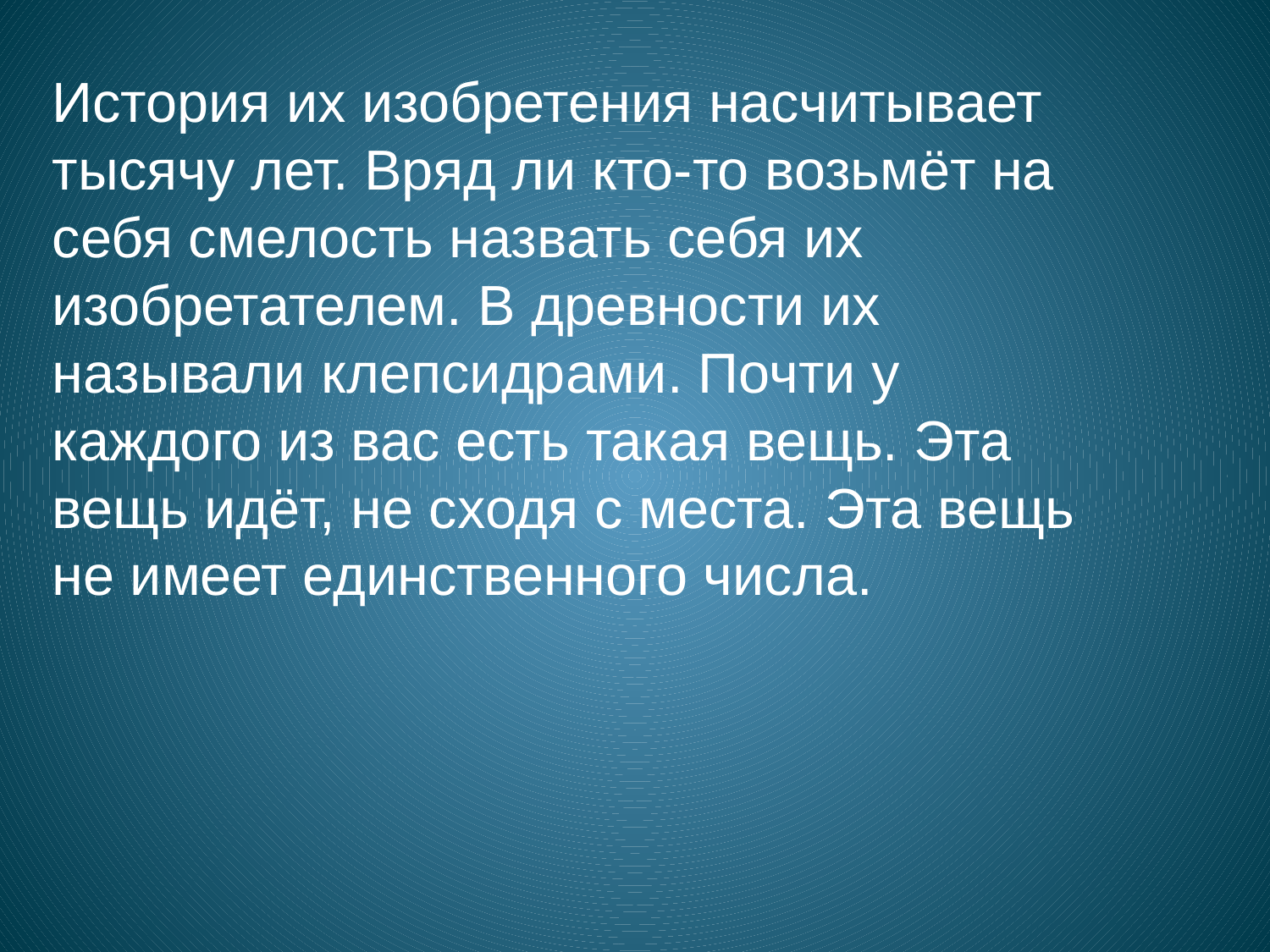

История их изобретения насчитывает тысячу лет. Вряд ли кто-то возьмёт на себя смелость назвать себя их изобретателем. В древности их называли клепсидрами. Почти у каждого из вас есть такая вещь. Эта вещь идёт, не сходя с места. Эта вещь не имеет единственного числа.